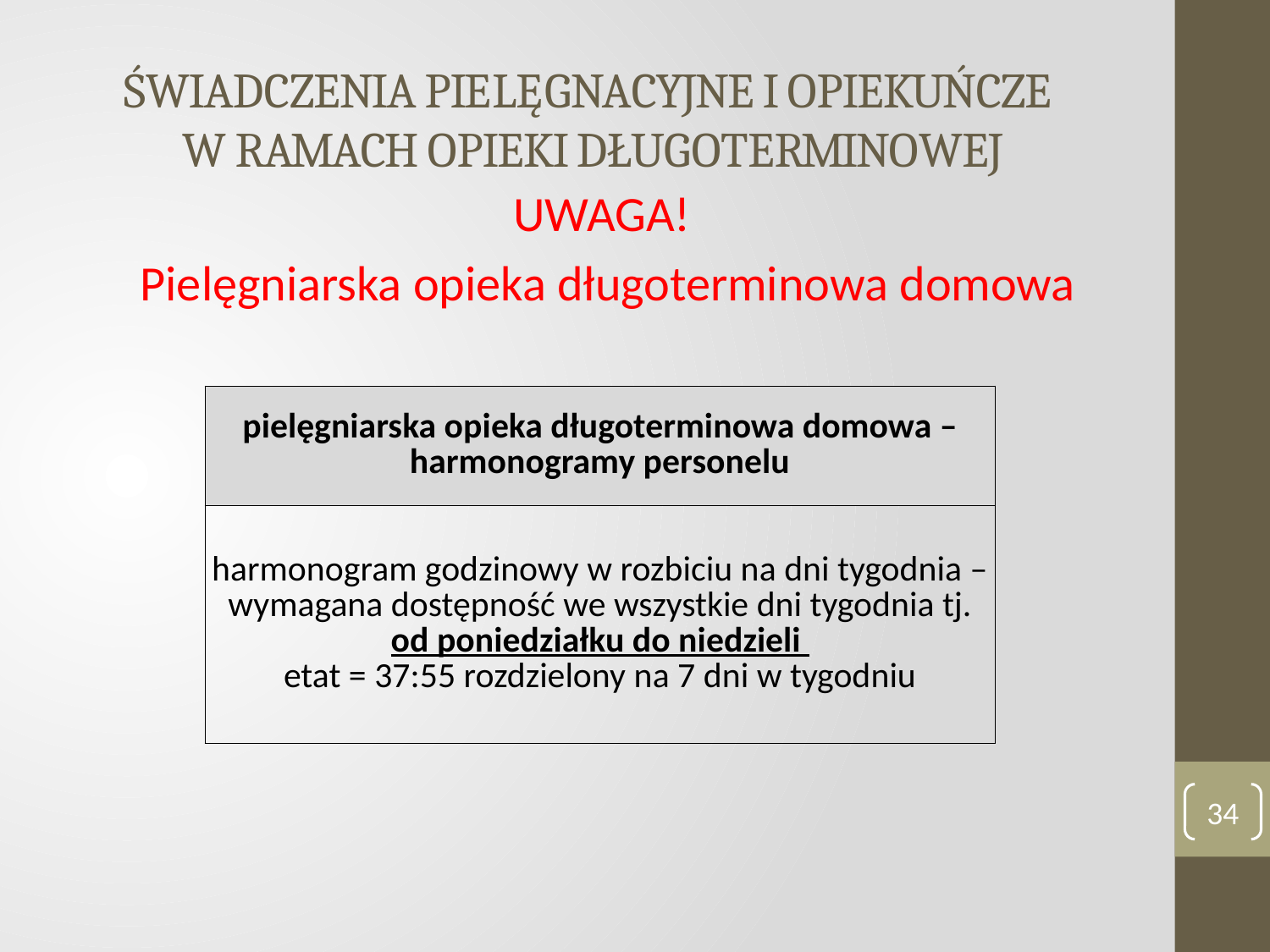

# ŚWIADCZENIA PIELĘGNACYJNE I OPIEKUŃCZE W RAMACH OPIEKI DŁUGOTERMINOWEJ
UWAGA!
Pielęgniarska opieka długoterminowa domowa
| pielęgniarska opieka długoterminowa domowa – harmonogramy personelu |
| --- |
| harmonogram godzinowy w rozbiciu na dni tygodnia – wymagana dostępność we wszystkie dni tygodnia tj. od poniedziałku do niedzieli etat = 37:55 rozdzielony na 7 dni w tygodniu |
34